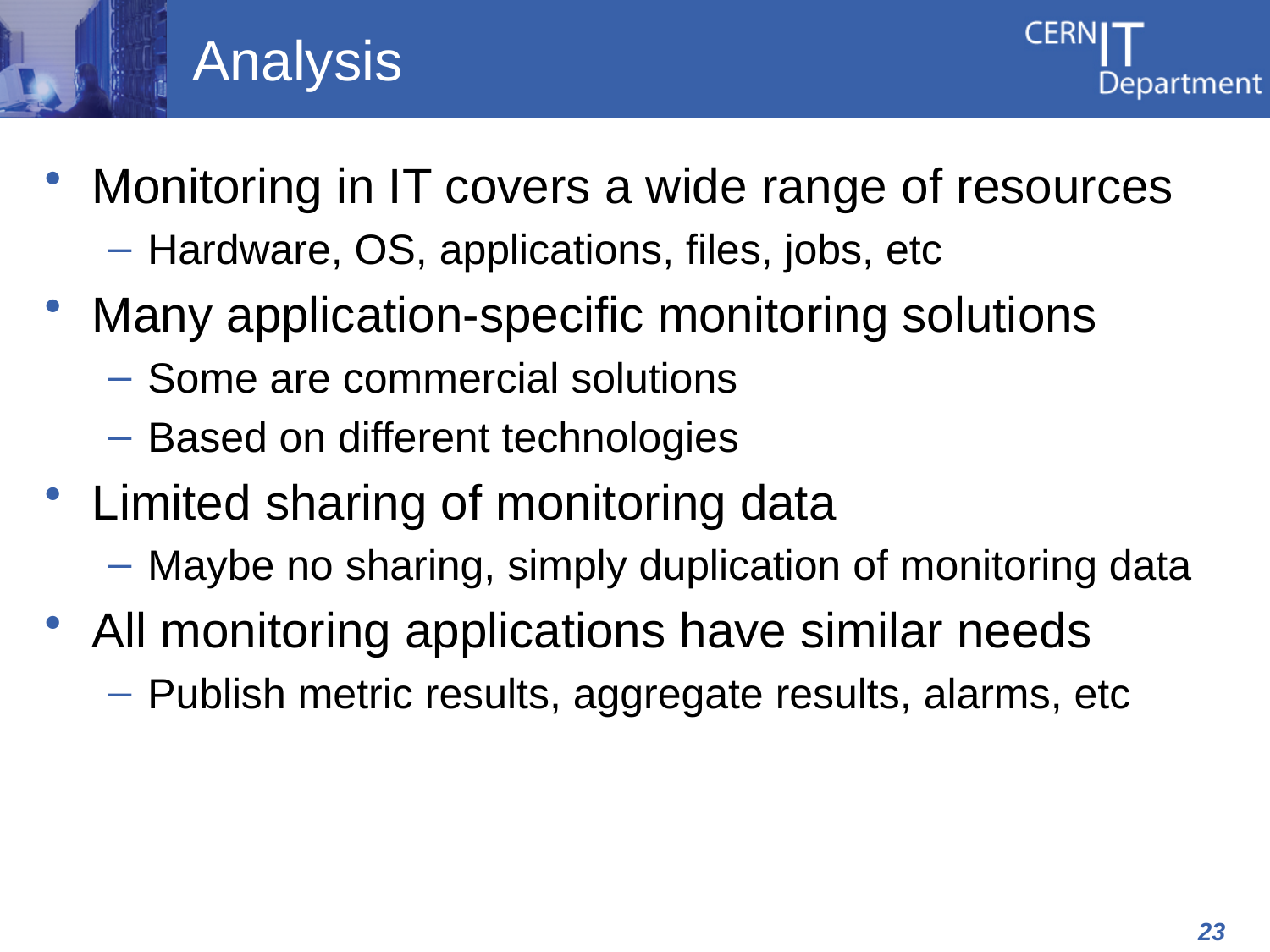

# Analysis
Monitoring in IT covers a wide range of resources
Hardware, OS, applications, files, jobs, etc
Many application-specific monitoring solutions
Some are commercial solutions
Based on different technologies
Limited sharing of monitoring data
Maybe no sharing, simply duplication of monitoring data
All monitoring applications have similar needs
Publish metric results, aggregate results, alarms, etc
23